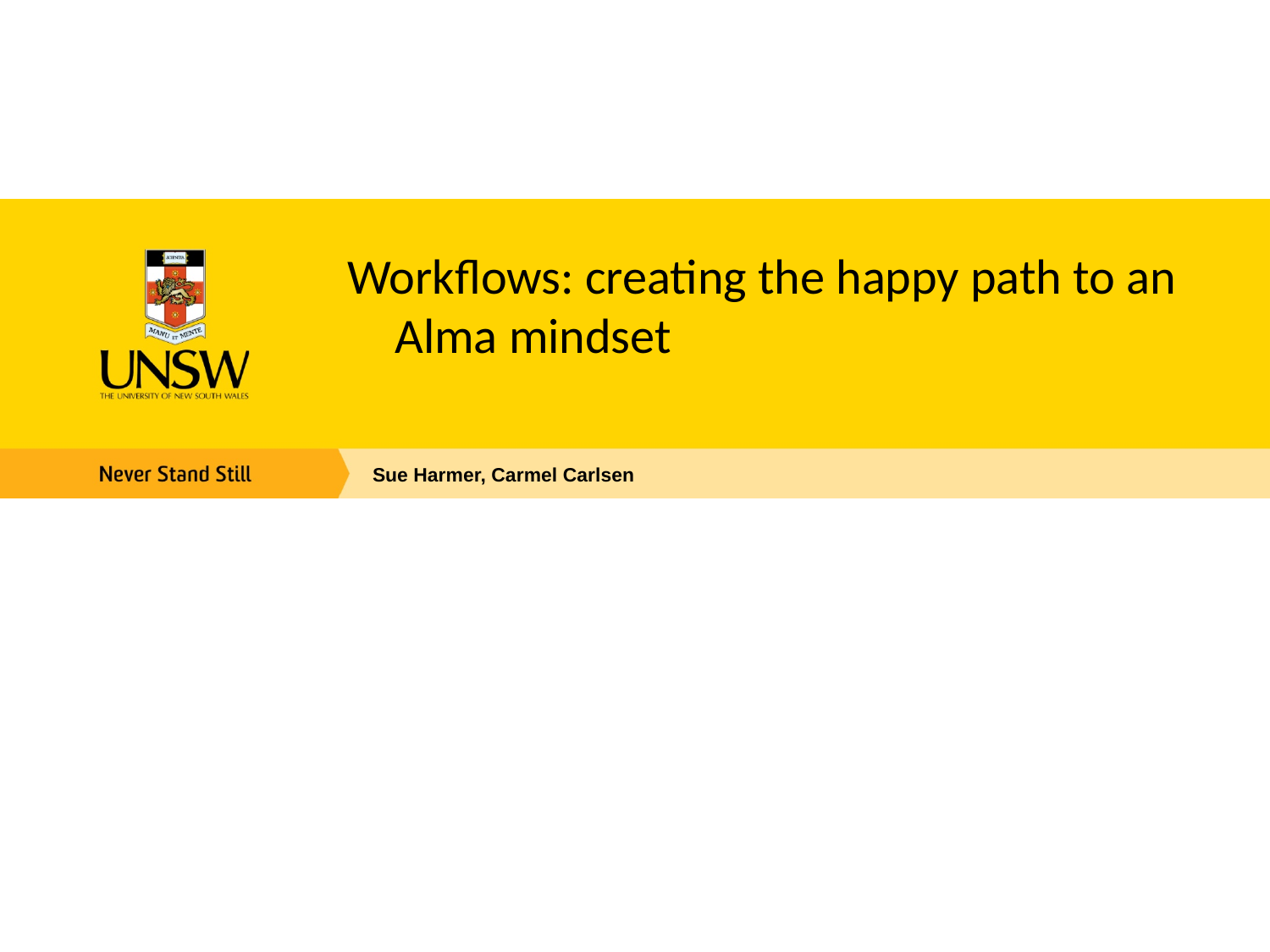

Workflows: creating the happy path to an Alma mindset
Sue Harmer, Carmel Carlsen